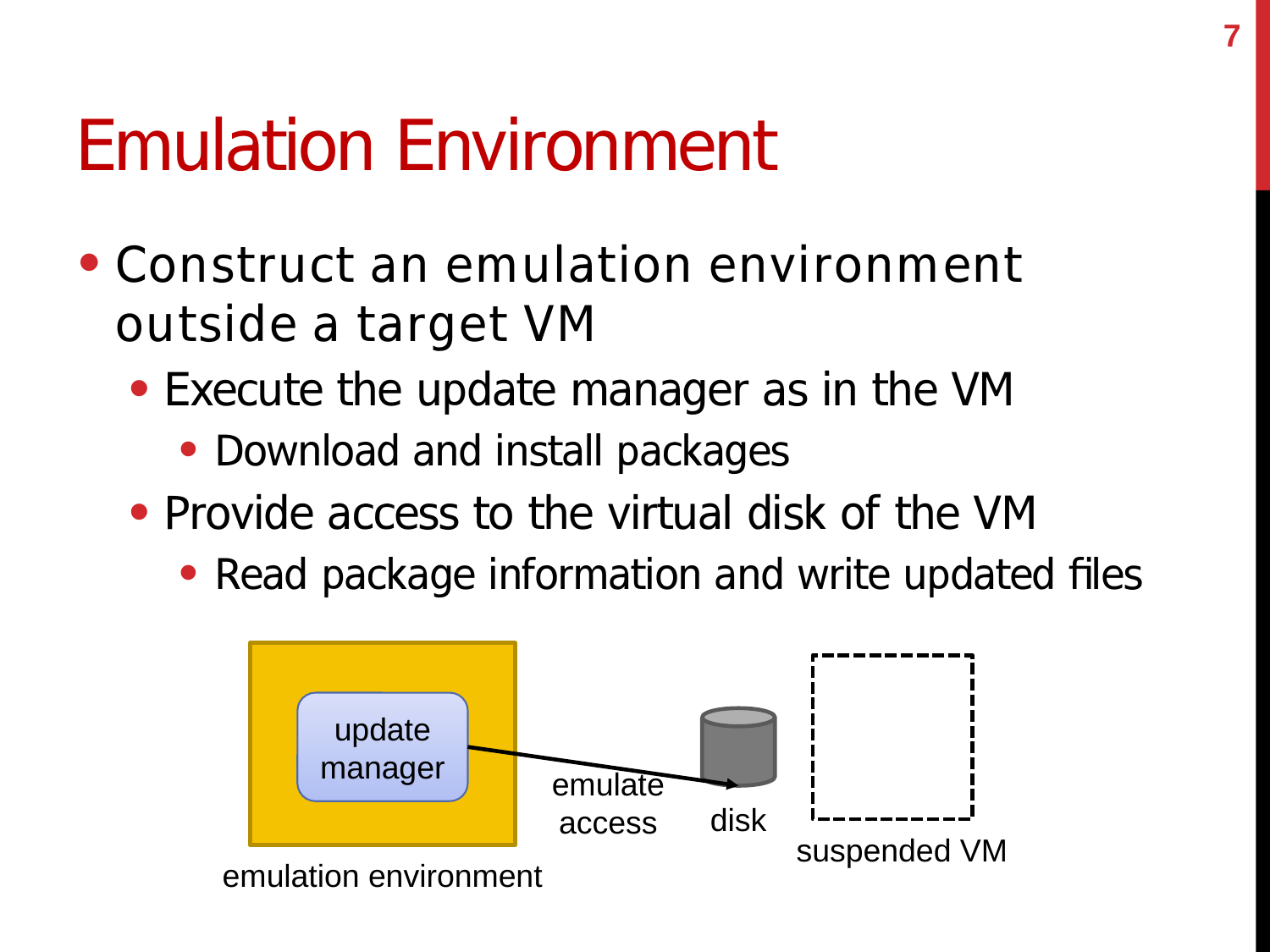

7
# Emulation Environment
Construct an emulation environment outside a target VM
Execute the update manager as in the VM
Download and install packages
Provide access to the virtual disk of the VM
Read package information and write updated files

update
manager

emulate
access
disk
suspended VM
emulation environment